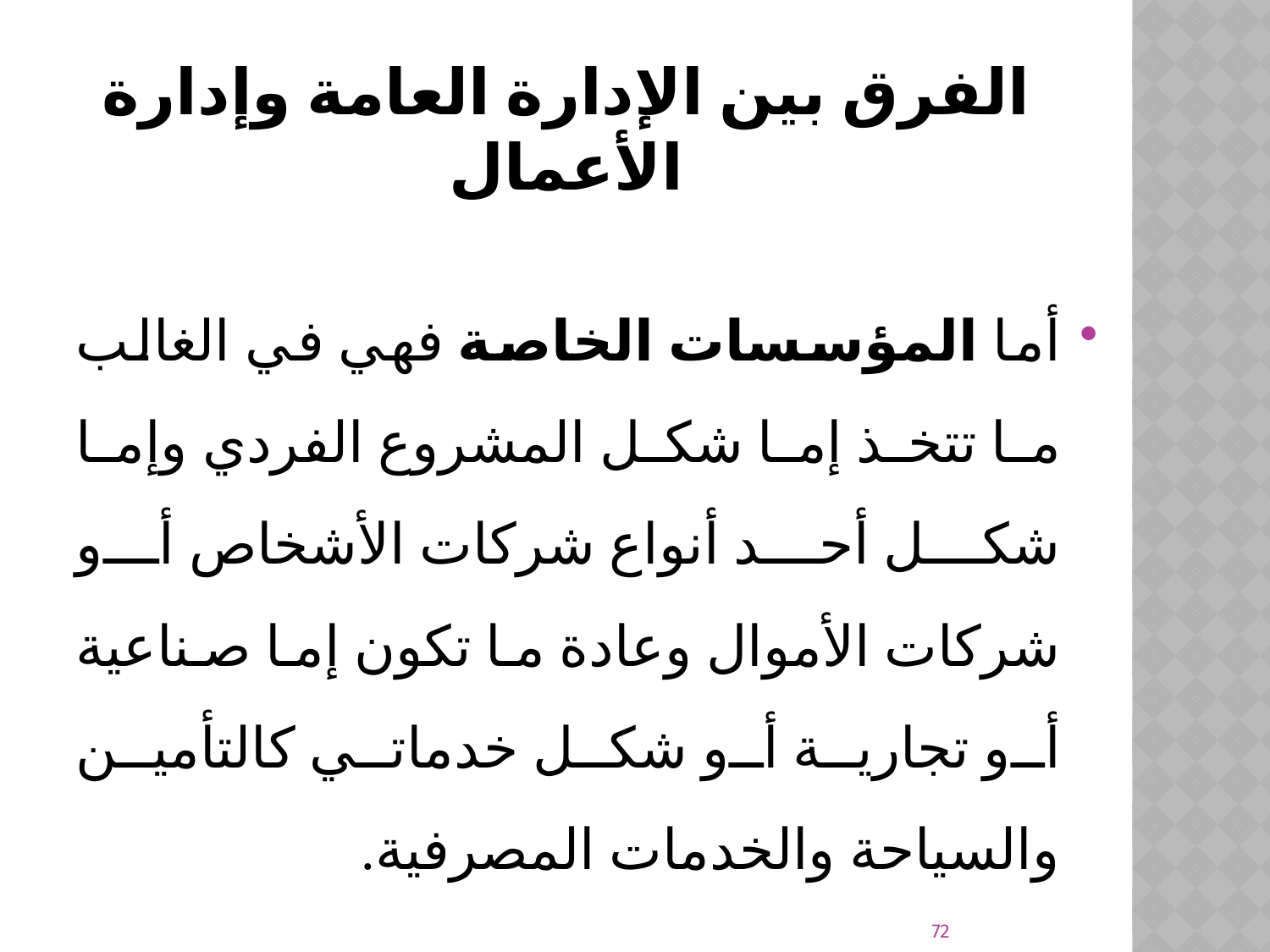

# الفرق بين الإدارة العامة وإدارة الأعمال
أما المؤسسات الخاصة فهي في الغالب ما تتخذ إما شكل المشروع الفردي وإما شكل أحد أنواع شركات الأشخاص أو شركات الأموال وعادة ما تكون إما صناعية أو تجارية أو شكل خدماتي كالتأمين والسياحة والخدمات المصرفية.
72